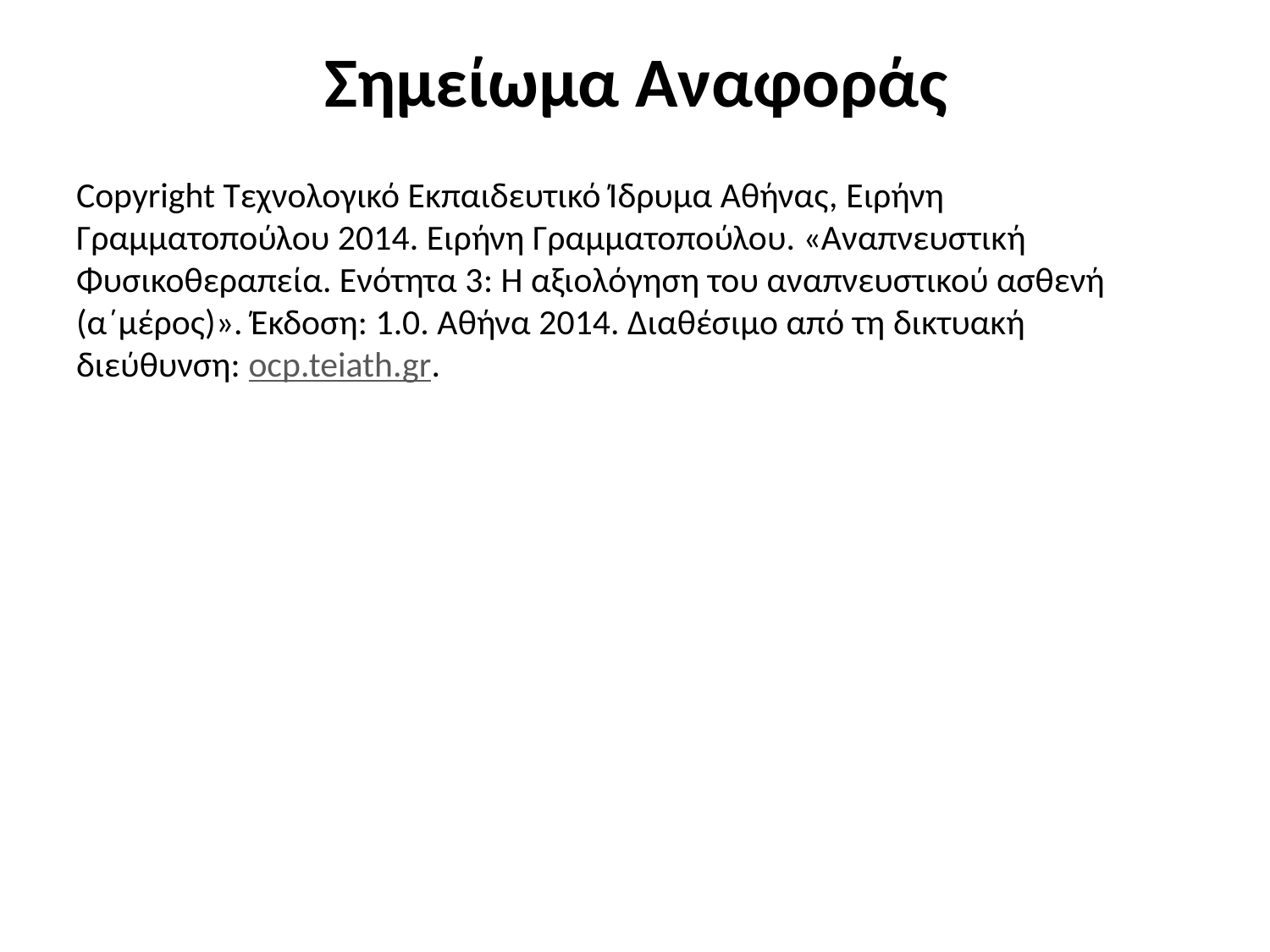

# Σημείωμα Αναφοράς
Copyright Τεχνολογικό Εκπαιδευτικό Ίδρυμα Αθήνας, Ειρήνη Γραμματοπούλου 2014. Ειρήνη Γραμματοπούλου. «Αναπνευστική Φυσικοθεραπεία. Ενότητα 3: Η αξιολόγηση του αναπνευστικού ασθενή (α΄μέρος)». Έκδοση: 1.0. Αθήνα 2014. Διαθέσιμο από τη δικτυακή διεύθυνση: ocp.teiath.gr.